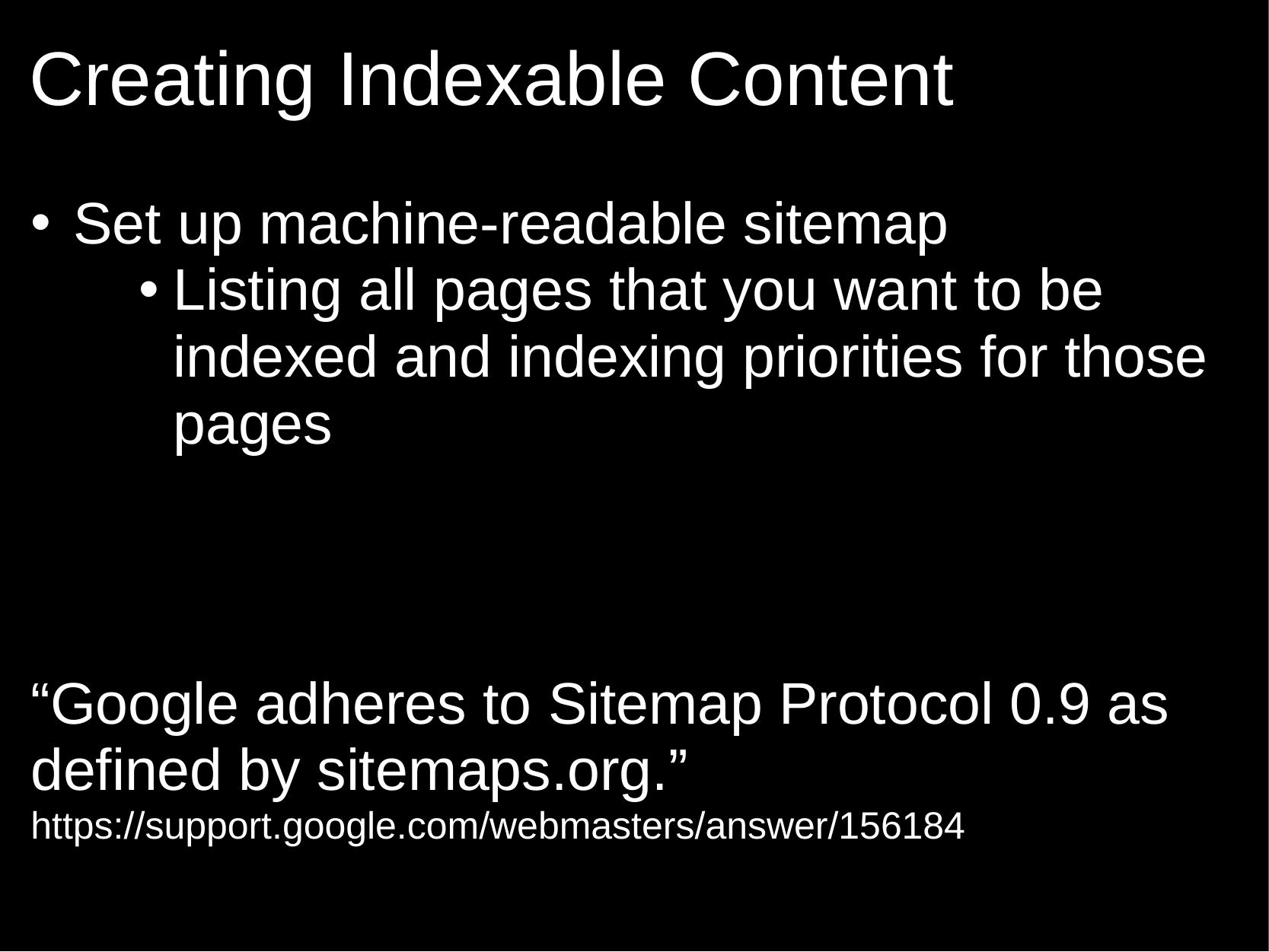

# Creating Indexable Content
Set up machine-readable sitemap
Listing all pages that you want to be indexed and indexing priorities for those pages

“Google adheres to Sitemap Protocol 0.9 as defined by sitemaps.org.”
https://support.google.com/webmasters/answer/156184